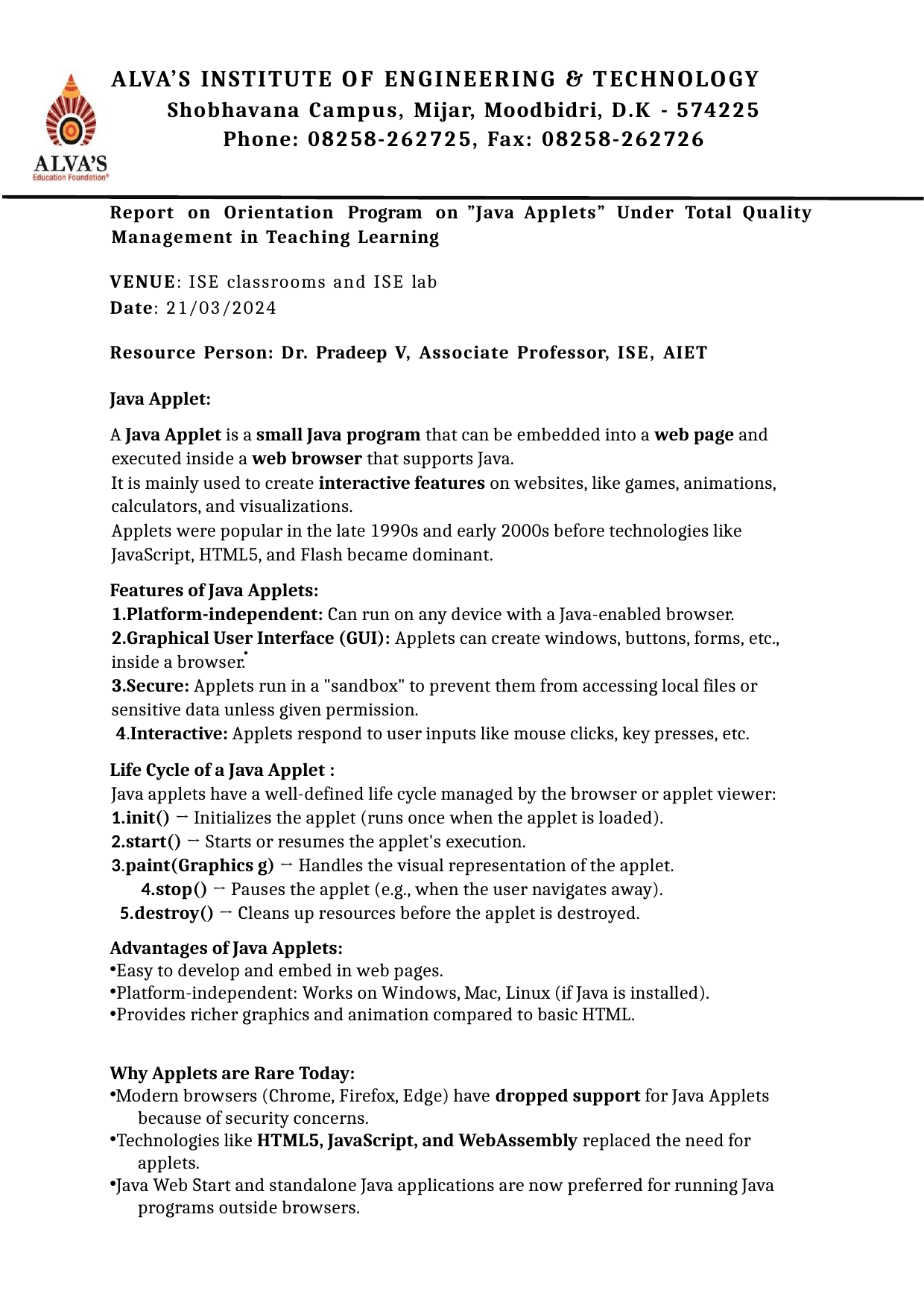

ALVA’S INSTITUTE OF ENGINEERING & TECHNOLOGY
Shobhavana Campus, Mijar, Moodbidri, D.K - 574225 Phone: 08258-262725, Fax: 08258-262726

Report on Orientation Program on ”Java Applets” Under Total Quality Management in Teaching Learning

VENUE: ISE classrooms and ISE lab
Date: 21/03/2024

Resource Person: Dr. Pradeep V, Associate Professor, ISE, AIET

Java Applet:
A Java Applet is a small Java program that can be embedded into a web page and executed inside a web browser that supports Java.
It is mainly used to create interactive features on websites, like games, animations, calculators, and visualizations.                                                                                                     Applets were popular in the late 1990s and early 2000s before technologies like JavaScript, HTML5, and Flash became dominant.
Features of Java Applets:                                                                                                                   1.Platform-independent: Can run on any device with a Java-enabled browser.  2.Graphical User Interface (GUI): Applets can create windows, buttons, forms, etc., inside a browser.                                                                                                                             3.Secure: Applets run in a "sandbox" to prevent them from accessing local files or sensitive data unless given permission.                                                                                                  4.Interactive: Applets respond to user inputs like mouse clicks, key presses, etc.
Life Cycle of a Java Applet :                                                                                                              Java applets have a well-defined life cycle managed by the browser or applet viewer:  1.init() → Initializes the applet (runs once when the applet is loaded).                           2.start() → Starts or resumes the applet's execution.                                                      3.paint(Graphics g) → Handles the visual representation of the applet.                                        4.stop() → Pauses the applet (e.g., when the user navigates away).                                     5.destroy() → Cleans up resources before the applet is destroyed.
Advantages of Java Applets:
Easy to develop and embed in web pages.
Platform-independent: Works on Windows, Mac, Linux (if Java is installed).
Provides richer graphics and animation compared to basic HTML.

Why Applets are Rare Today:
Modern browsers (Chrome, Firefox, Edge) have dropped support for Java Applets because of security concerns.
Technologies like HTML5, JavaScript, and WebAssembly replaced the need for applets.
Java Web Start and standalone Java applications are now preferred for running Java programs outside browsers.

.